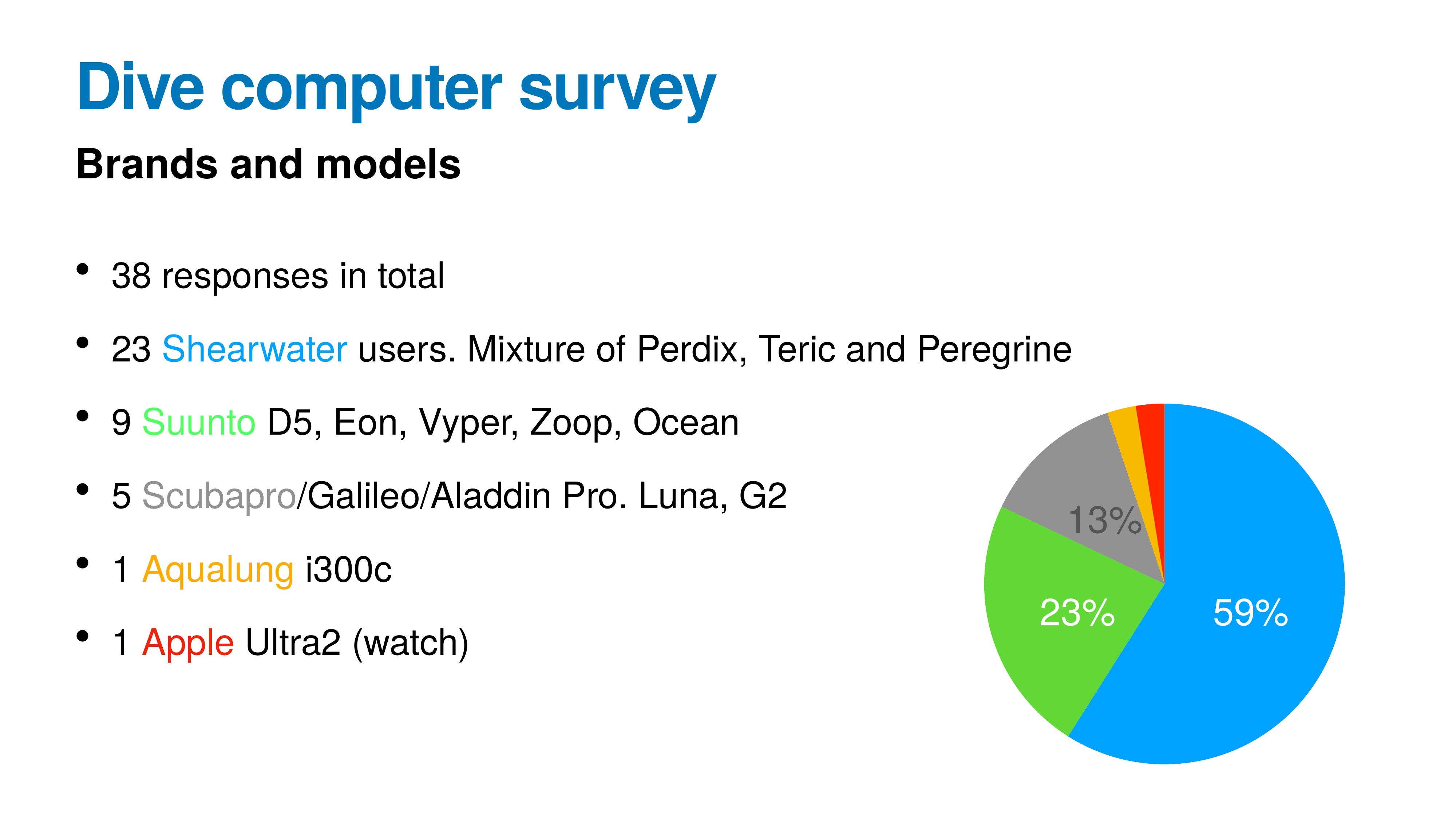

# Dive computer survey
Brands and models
38 responses in total
23 Shearwater users. Mixture of Perdix, Teric and Peregrine
9 Suunto D5, Eon, Vyper, Zoop, Ocean
5 Scubapro/Galileo/Aladdin Pro. Luna, G2
1 Aqualung i300c
1 Apple Ultra2 (watch)

### Chart

| Category | Region 1 |
|---|---|
| Shearwater | 23.0 |
| Suunto | 9.0 |
| Scubapro | 5.0 |
| Aqualung | 1.0 |
| Apple ultra 2 | 1.0 |